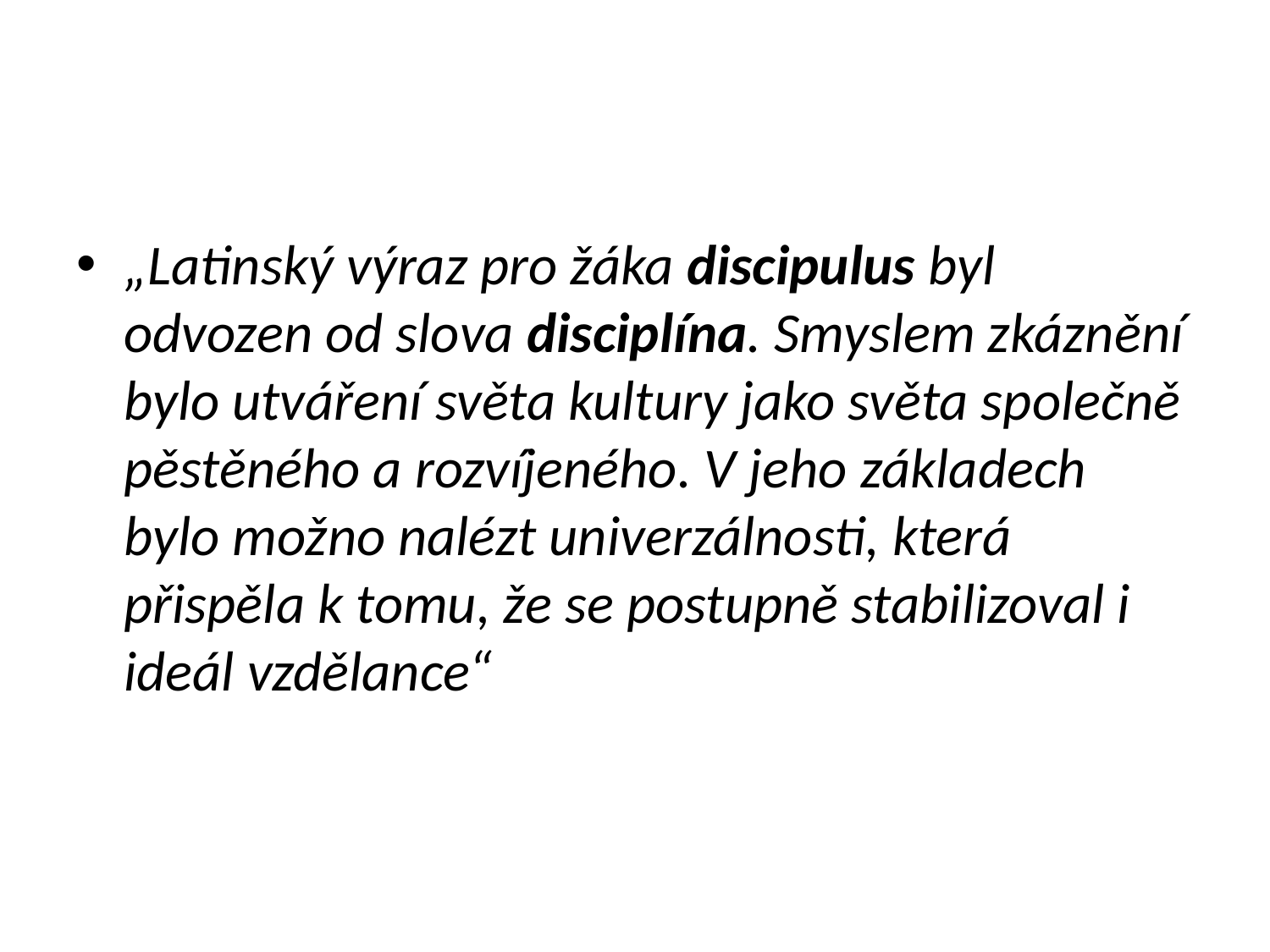

#
„Latinský výraz pro žáka discipulus byl odvozen od slova disciplína. Smyslem zkáznění bylo utváření světa kultury jako světa společně pěstěného a rozvíjeného. V jeho základech bylo možno nalézt univerzálnosti, která přispěla k tomu, že se postupně stabilizoval i ideál vzdělance“